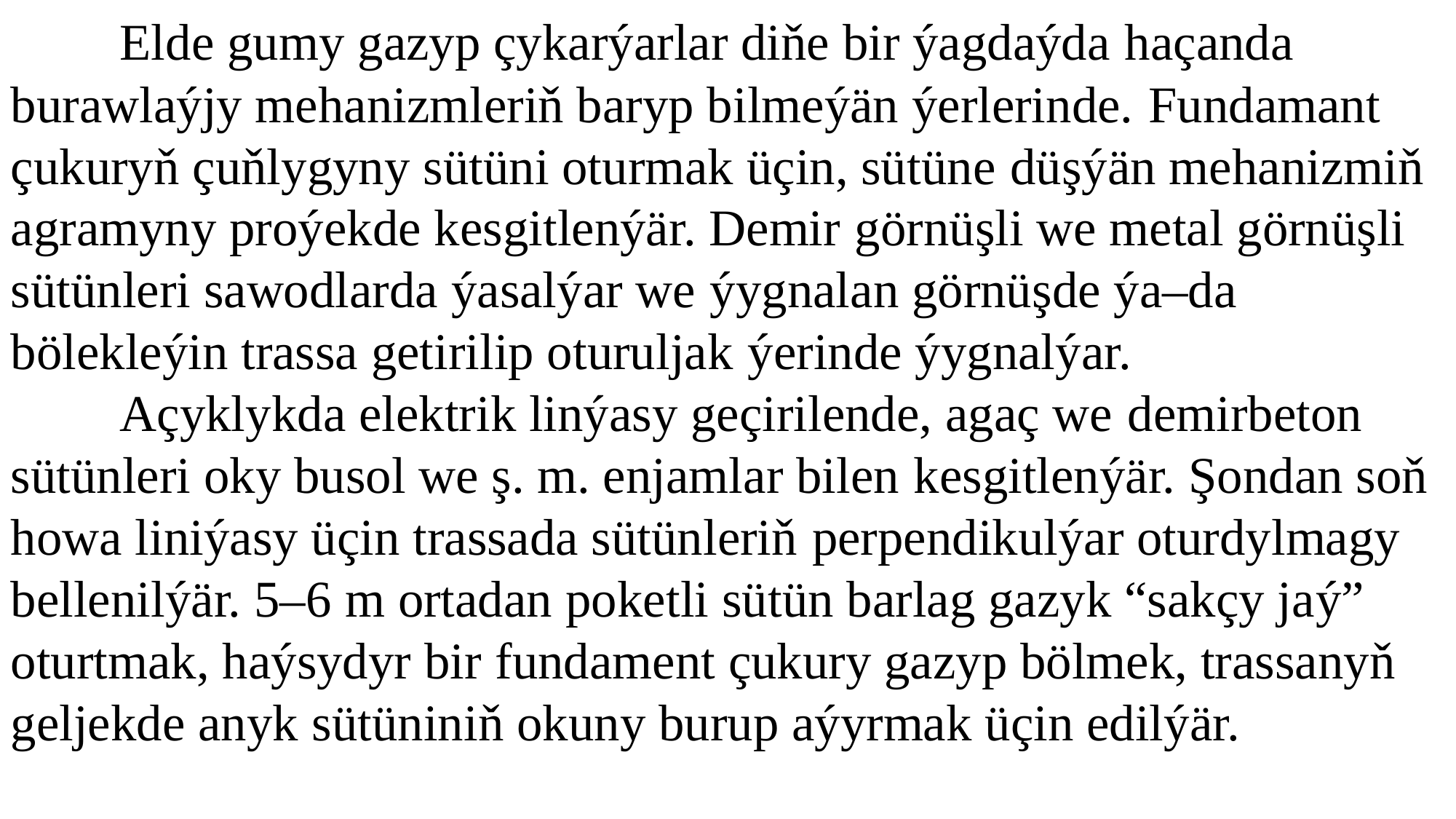

Elde gumy gazyp çykarýarlar diňe bir ýagdaýda haçanda burawlaýjy mehanizmleriň baryp bilmeýän ýerlerinde. Fundamant çukuryň çuňlygyny sütüni oturmak üçin, sütüne düşýän mehanizmiň agramyny proýekde kesgitlenýär. Demir görnüşli we metal görnüşli sütünleri sawodlarda ýasalýar we ýygnalan görnüşde ýa–da bölekleýin trassa getirilip oturuljak ýerinde ýygnalýar.
 	Açyklykda elektrik linýasy geçirilende, agaç we demirbeton sütünleri oky busol we ş. m. enjamlar bilen kesgitlenýär. Şondan soň howa liniýasy üçin trassada sütünleriň perpendikulýar oturdylmagy bellenilýär. 5–6 m ortadan poketli sütün barlag gazyk “sakçy jaý” oturtmak, haýsydyr bir fundament çukury gazyp bölmek, trassanyň geljekde anyk sütüniniň okuny burup aýyrmak üçin edilýär.